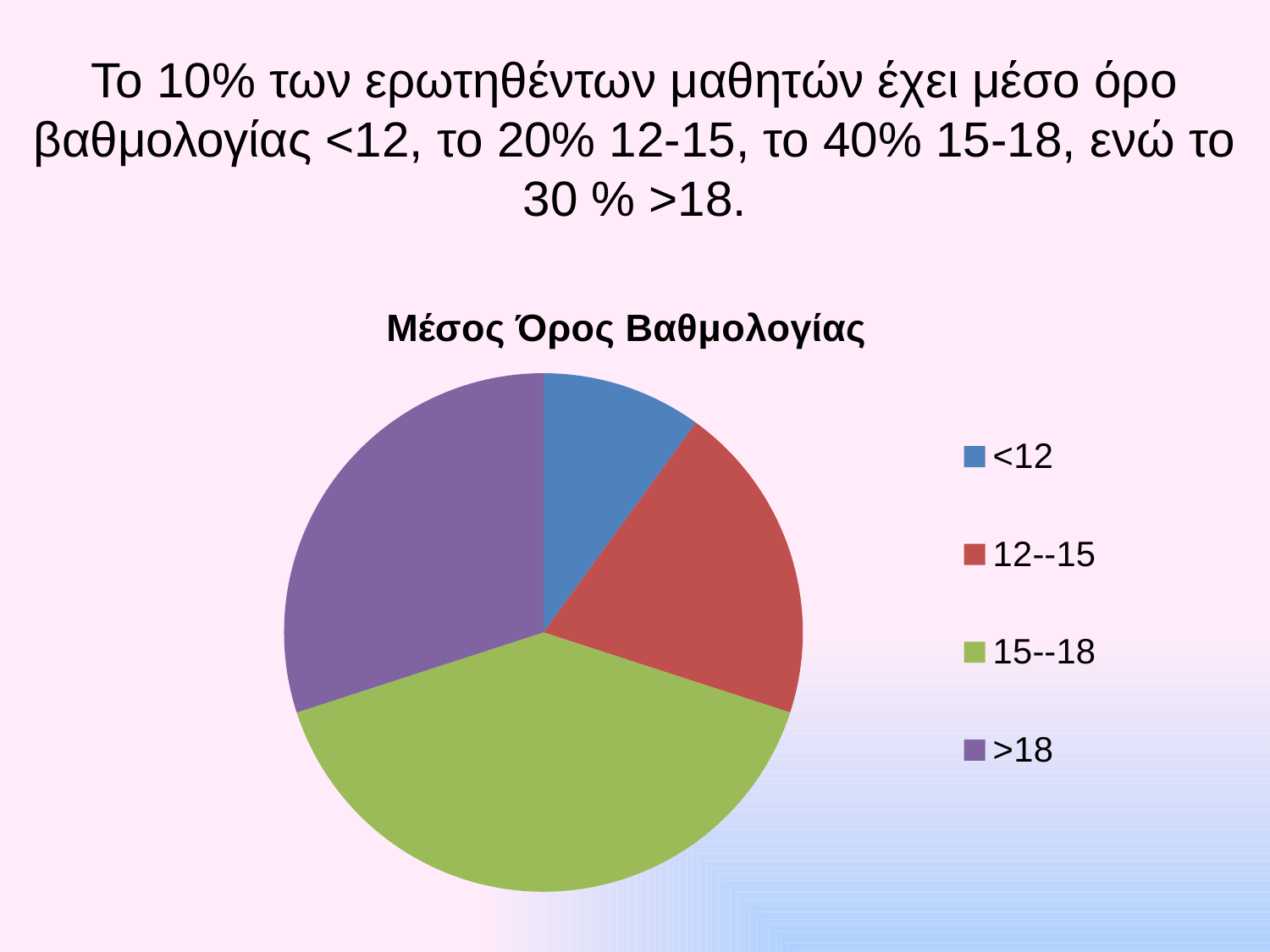

# Το 10% των ερωτηθέντων μαθητών έχει μέσο όρο βαθμολογίας <12, το 20% 12-15, το 40% 15-18, ενώ το 30 % >18.

### Chart:

| Category | Μέσος Όρος Βαθμολογίας |
|---|---|
| <12 | 0.1 |
| 12--15 | 0.2 |
| 15--18 | 0.4 |
| >18 | 0.30000000000000016 |